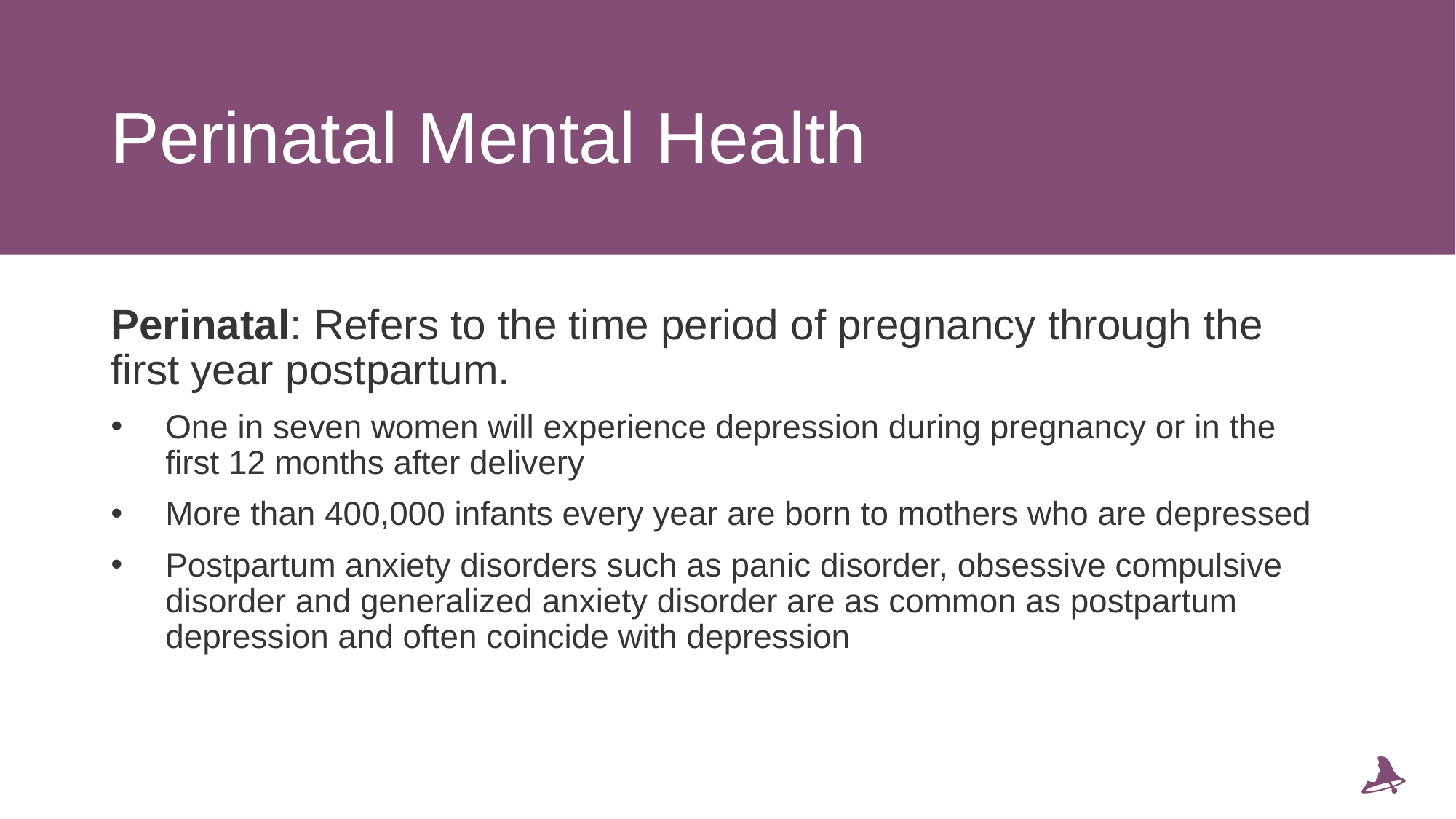

# Perinatal Mental Health
Perinatal: Refers to the time period of pregnancy through the first year postpartum.
One in seven women will experience depression during pregnancy or in the first 12 months after delivery
More than 400,000 infants every year are born to mothers who are depressed
Postpartum anxiety disorders such as panic disorder, obsessive compulsive disorder and generalized anxiety disorder are as common as postpartum depression and often coincide with depression